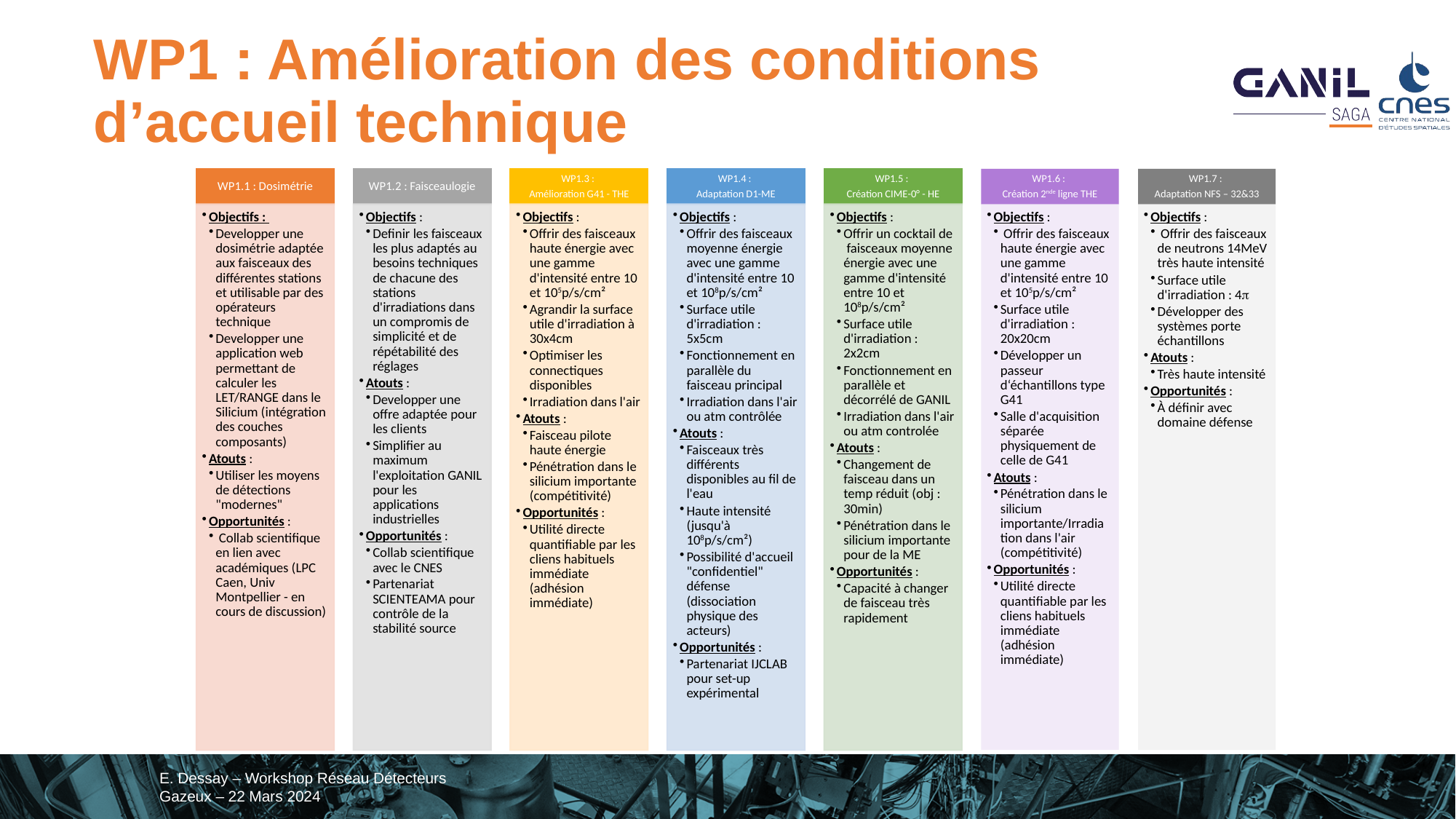

# WP1 : Amélioration des conditions d’accueil technique
WP1.1 : Dosimétrie
Objectifs :
Developper une dosimétrie adaptée aux faisceaux des différentes stations et utilisable par des opérateurs technique
Developper une application web permettant de calculer les LET/RANGE dans le Silicium (intégration des couches composants)
Atouts :
Utiliser les moyens de détections "modernes"
Opportunités :
 Collab scientifique en lien avec académiques (LPC Caen, Univ Montpellier - en cours de discussion)
WP1.2 : Faisceaulogie
Objectifs :
Definir les faisceaux les plus adaptés au besoins techniques de chacune des stations d'irradiations dans un compromis de simplicité et de répétabilité des réglages
Atouts :
Developper une offre adaptée pour les clients
Simplifier au maximum l'exploitation GANIL pour les applications industrielles
Opportunités :
Collab scientifique avec le CNES
Partenariat SCIENTEAMA pour contrôle de la stabilité source
WP1.3 :
Amélioration G41 - THE
Objectifs :
Offrir des faisceaux haute énergie avec une gamme d'intensité entre 10 et 105p/s/cm²
Agrandir la surface utile d'irradiation à 30x4cm
Optimiser les connectiques disponibles
Irradiation dans l'air
Atouts :
Faisceau pilote haute énergie
Pénétration dans le silicium importante (compétitivité)
Opportunités :
Utilité directe quantifiable par les cliens habituels immédiate (adhésion immédiate)
WP1.4 :
Adaptation D1-ME
Objectifs :
Offrir des faisceaux moyenne énergie avec une gamme d'intensité entre 10 et 108p/s/cm²
Surface utile d'irradiation : 5x5cm
Fonctionnement en parallèle du faisceau principal
Irradiation dans l'air ou atm contrôlée
Atouts :
Faisceaux très différents disponibles au fil de l'eau
Haute intensité (jusqu'à 108p/s/cm²)
Possibilité d'accueil "confidentiel" défense (dissociation physique des acteurs)
Opportunités :
Partenariat IJCLAB pour set-up expérimental
WP1.5 :
Création CIME-0° - HE
Objectifs :
Offrir un cocktail de  faisceaux moyenne énergie avec une gamme d'intensité entre 10 et 108p/s/cm²
Surface utile d'irradiation : 2x2cm
Fonctionnement en parallèle et décorrélé de GANIL
Irradiation dans l'air ou atm controlée
Atouts :
Changement de faisceau dans un temp réduit (obj : 30min)
Pénétration dans le silicium importante pour de la ME
Opportunités :
Capacité à changer de faisceau très rapidement
WP1.6 :
Création 2nde ligne THE
Objectifs :
 Offrir des faisceaux haute énergie avec une gamme d'intensité entre 10 et 105p/s/cm²
Surface utile d'irradiation : 20x20cm
Développer un passeur d‘échantillons type G41
Salle d'acquisition séparée physiquement de celle de G41
Atouts :
Pénétration dans le silicium importante/Irradiation dans l'air (compétitivité)
Opportunités :
Utilité directe quantifiable par les cliens habituels immédiate (adhésion immédiate)
WP1.7 :
Adaptation NFS – 32&33
Objectifs :
 Offrir des faisceaux de neutrons 14MeV très haute intensité
Surface utile d'irradiation : 4π
Développer des systèmes porte échantillons
Atouts :
Très haute intensité
Opportunités :
À définir avec domaine défense
E. Dessay – Workshop Réseau Détecteurs Gazeux – 22 Mars 2024